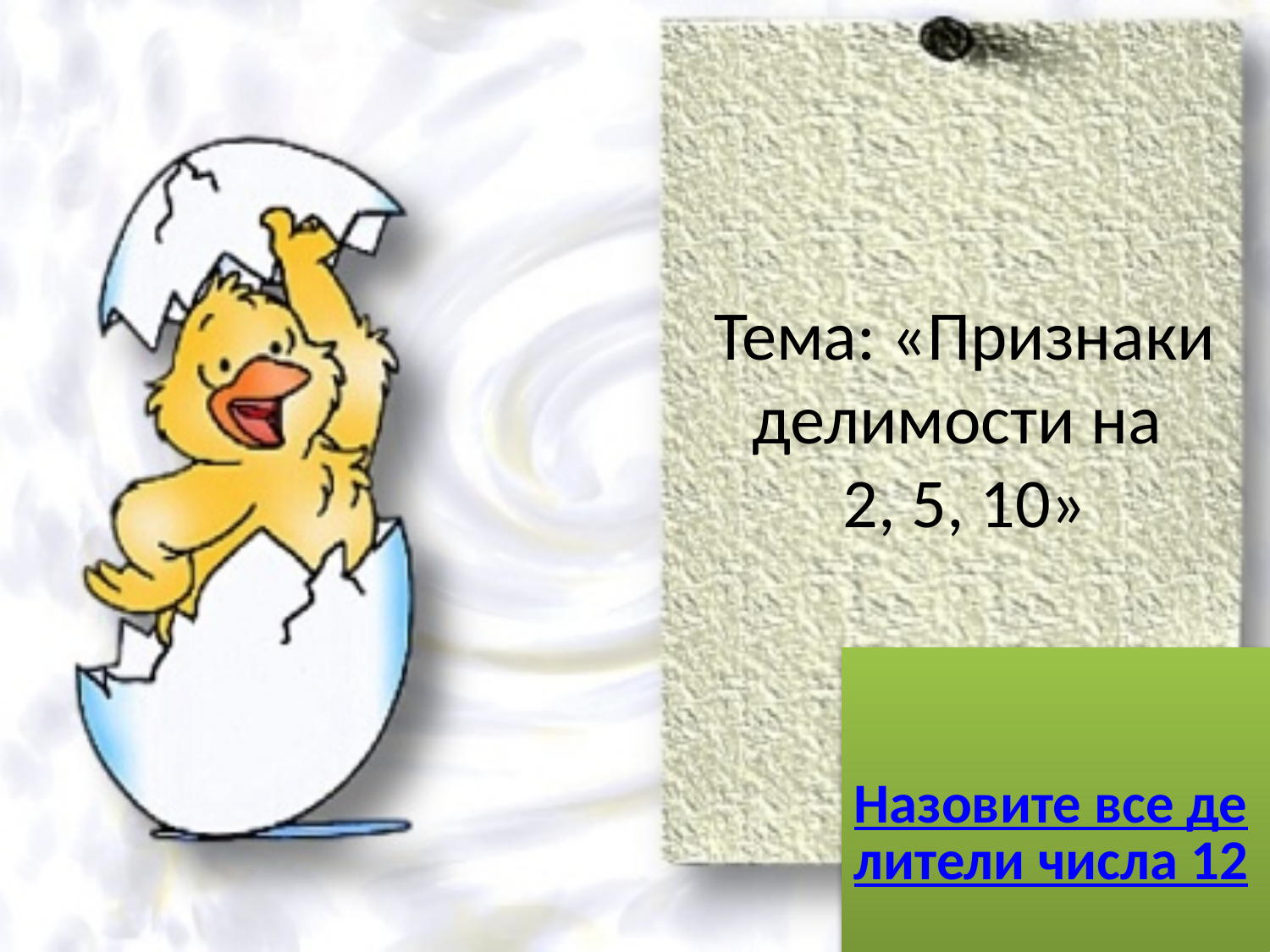

# Тема: «Признаки делимости на 2, 5, 10»
Назовите все делители числа 12